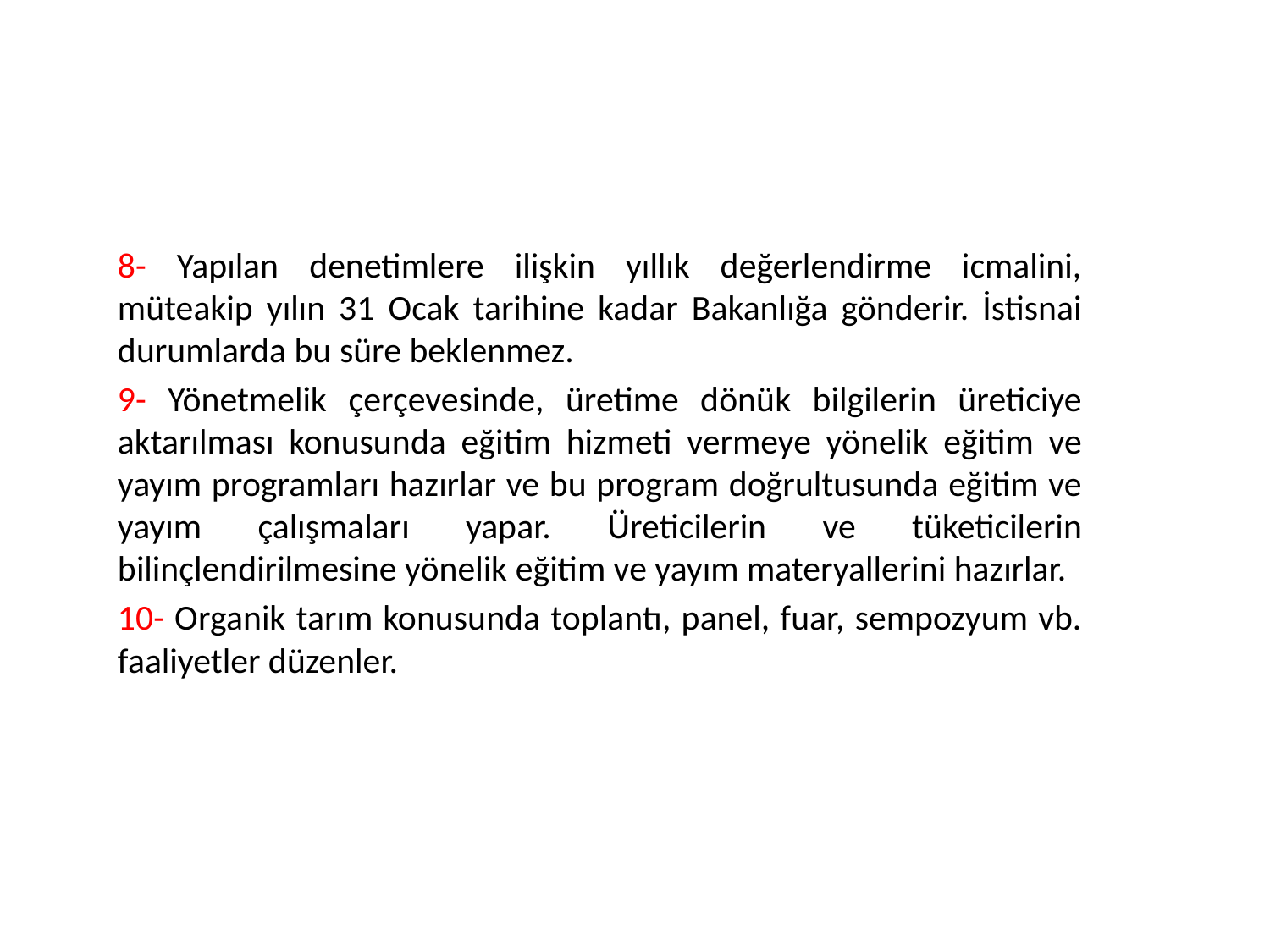

8- Yapılan denetimlere ilişkin yıllık değerlendirme icmalini, müteakip yılın 31 Ocak tarihine kadar Bakanlığa gönderir. İstisnai durumlarda bu süre beklenmez.
9- Yönetmelik çerçevesinde, üretime dönük bilgilerin üreticiye aktarılması konusunda eğitim hizmeti vermeye yönelik eğitim ve yayım programları hazırlar ve bu program doğrultusunda eğitim ve yayım çalışmaları yapar. Üreticilerin ve tüketicilerin bilinçlendirilmesine yönelik eğitim ve yayım materyallerini hazırlar.
10- Organik tarım konusunda toplantı, panel, fuar, sempozyum vb. faaliyetler düzenler.